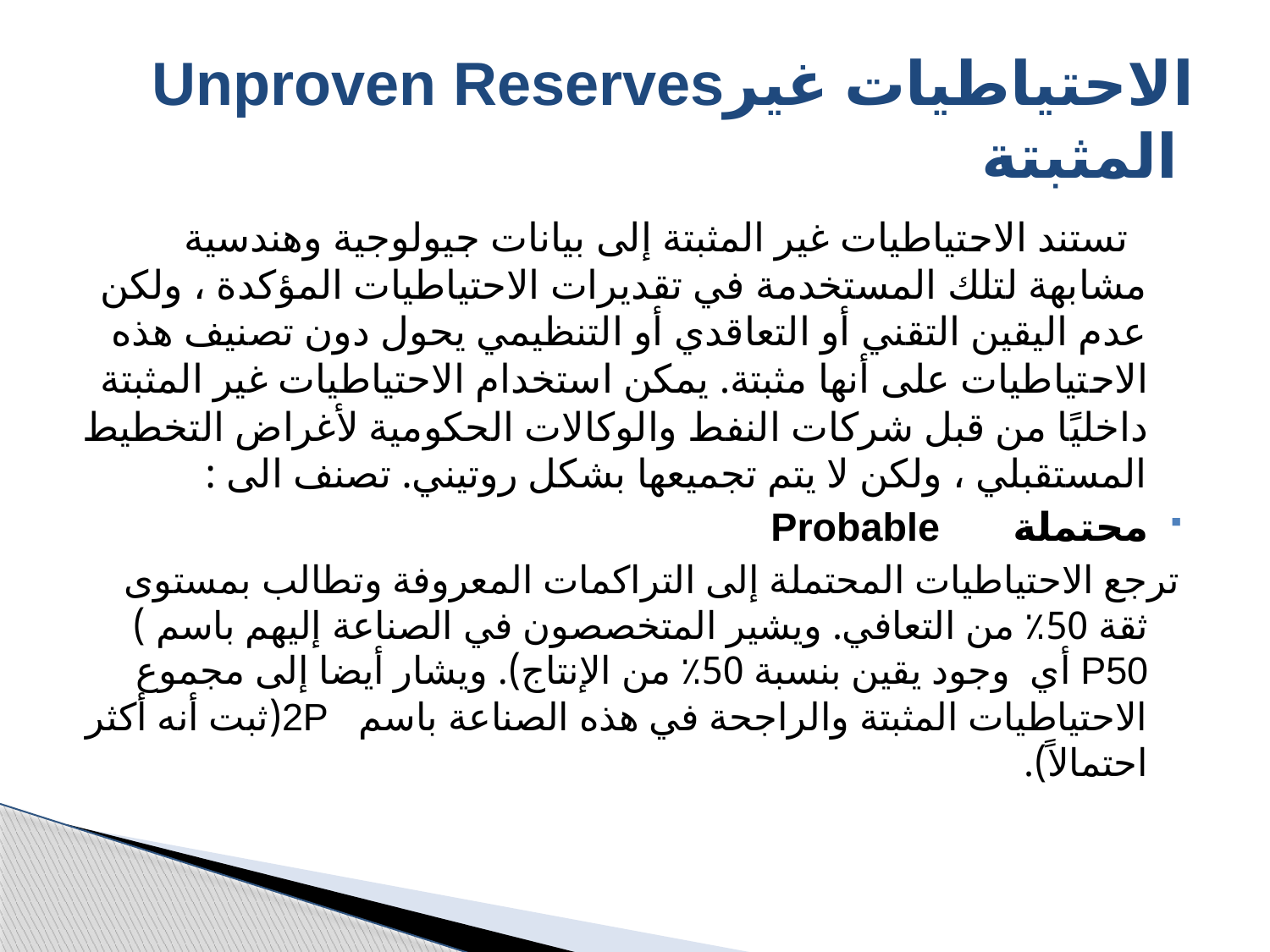

# Unproven Reservesالاحتياطيات غير المثبتة
     تستند الاحتياطيات غير المثبتة إلى بيانات جيولوجية وهندسية مشابهة لتلك المستخدمة في تقديرات الاحتياطيات المؤكدة ، ولكن عدم اليقين التقني أو التعاقدي أو التنظيمي يحول دون تصنيف هذه الاحتياطيات على أنها مثبتة. يمكن استخدام الاحتياطيات غير المثبتة داخليًا من قبل شركات النفط والوكالات الحكومية لأغراض التخطيط المستقبلي ، ولكن لا يتم تجميعها بشكل روتيني. تصنف الى :
محتملة       Probable
ترجع الاحتياطيات المحتملة إلى التراكمات المعروفة وتطالب بمستوى ثقة 50٪ من التعافي. ويشير المتخصصون في الصناعة إليهم باسم ) P50 أي  وجود يقين بنسبة 50٪ من الإنتاج). ويشار أيضا إلى مجموع الاحتياطيات المثبتة والراجحة في هذه الصناعة باسم   2P(ثبت أنه أكثر احتمالاً).